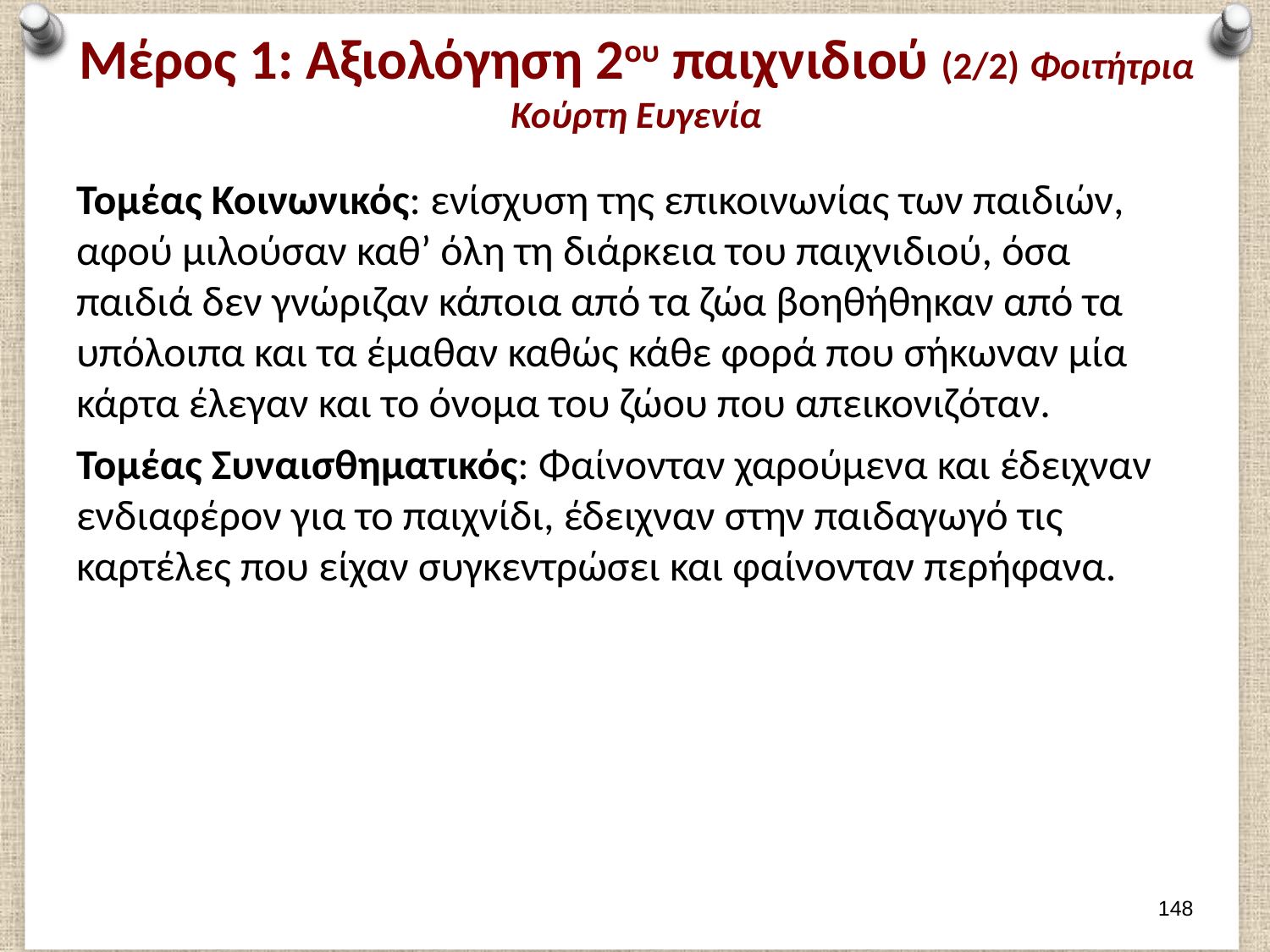

# Μέρος 1: Αξιολόγηση 2ου παιχνιδιού (2/2) Φοιτήτρια Κούρτη Ευγενία
Τομέας Κοινωνικός: ενίσχυση της επικοινωνίας των παιδιών, αφού μιλούσαν καθ’ όλη τη διάρκεια του παιχνιδιού, όσα παιδιά δεν γνώριζαν κάποια από τα ζώα βοηθήθηκαν από τα υπόλοιπα και τα έμαθαν καθώς κάθε φορά που σήκωναν μία κάρτα έλεγαν και το όνομα του ζώου που απεικονιζόταν.
Τομέας Συναισθηματικός: Φαίνονταν χαρούμενα και έδειχναν ενδιαφέρον για το παιχνίδι, έδειχναν στην παιδαγωγό τις καρτέλες που είχαν συγκεντρώσει και φαίνονταν περήφανα.
148